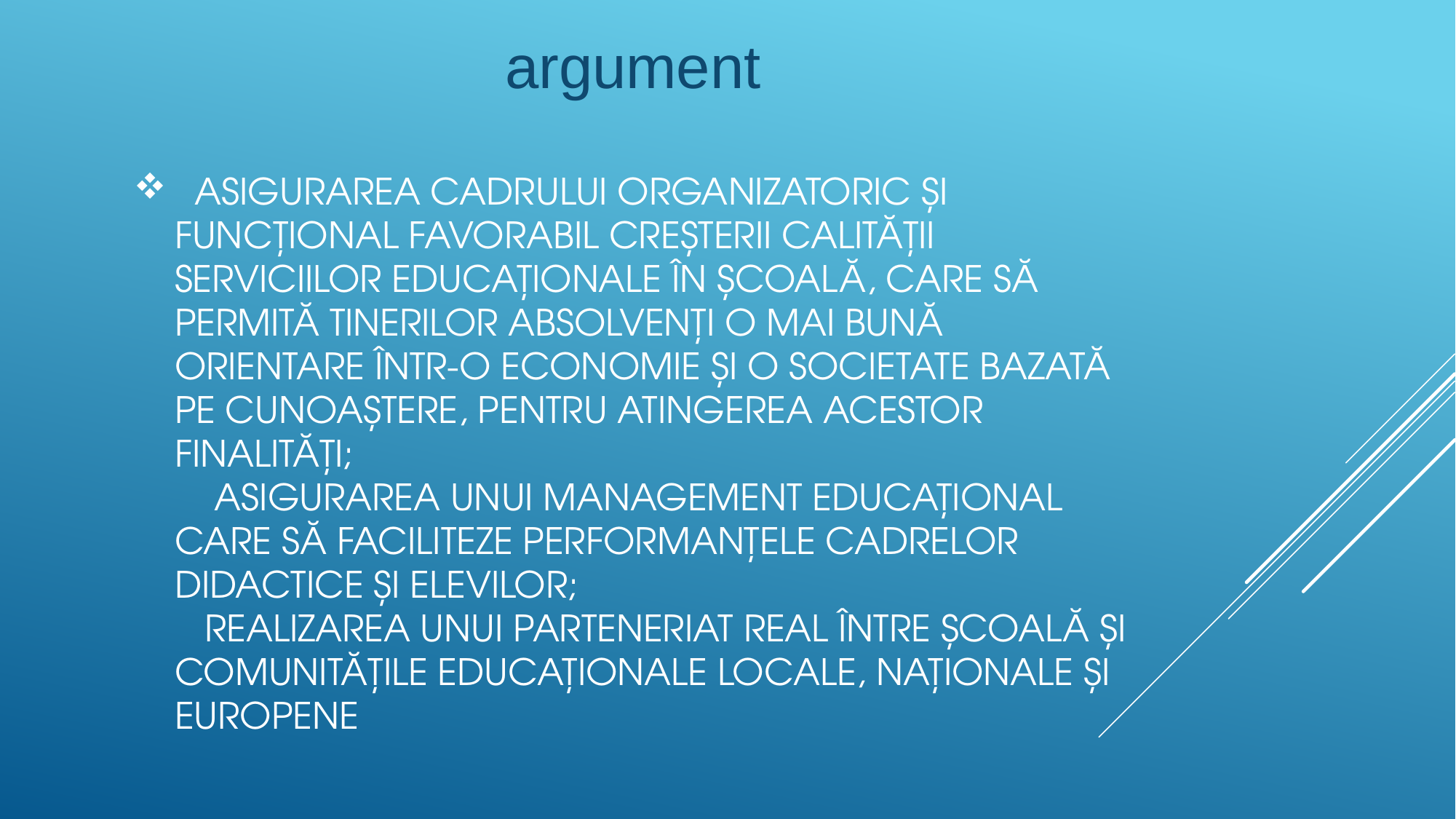

argument
# Asigurarea cadrului organizatoric şi funcţional favorabil creşterii calităţii serviciilor educaţionale în şcoală, care să permită tinerilor absolvenţi o mai bună orientare într-o economie şi o societate bazată pe cunoaştere, pentru atingerea acestor finalităţi; Asigurarea unui management educaţional care să faciliteze performanţele cadrelor didactice şi elevilor; Realizarea unui parteneriat real între şcoală şi comunităţile educaţionale locale, naţionale şi europene